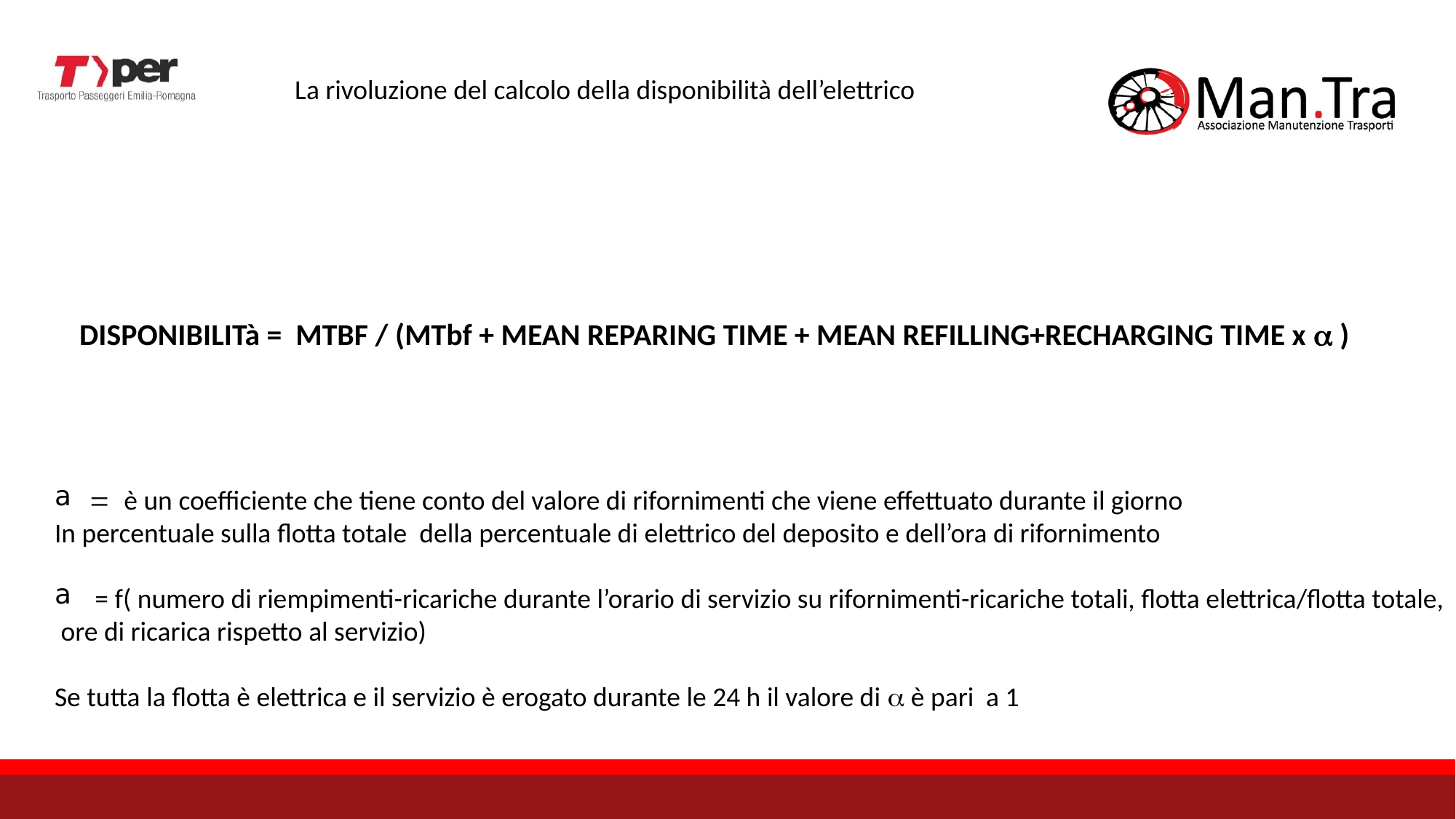

La rivoluzione del calcolo della disponibilità dell’elettrico
DISPONIBILITà =  MTBF / (MTbf + MEAN REPARING TIME + MEAN REFILLING+RECHARGING TIME x α )
= è un coefficiente che tiene conto del valore di rifornimenti che viene effettuato durante il giorno
In percentuale sulla flotta totale  della percentuale di elettrico del deposito e dell’ora di rifornimento

 = f( numero di riempimenti-ricariche durante l’orario di servizio su rifornimenti-ricariche totali, flotta elettrica/flotta totale,
 ore di ricarica rispetto al servizio)

Se tutta la flotta è elettrica e il servizio è erogato durante le 24 h il valore di α è pari  a 1